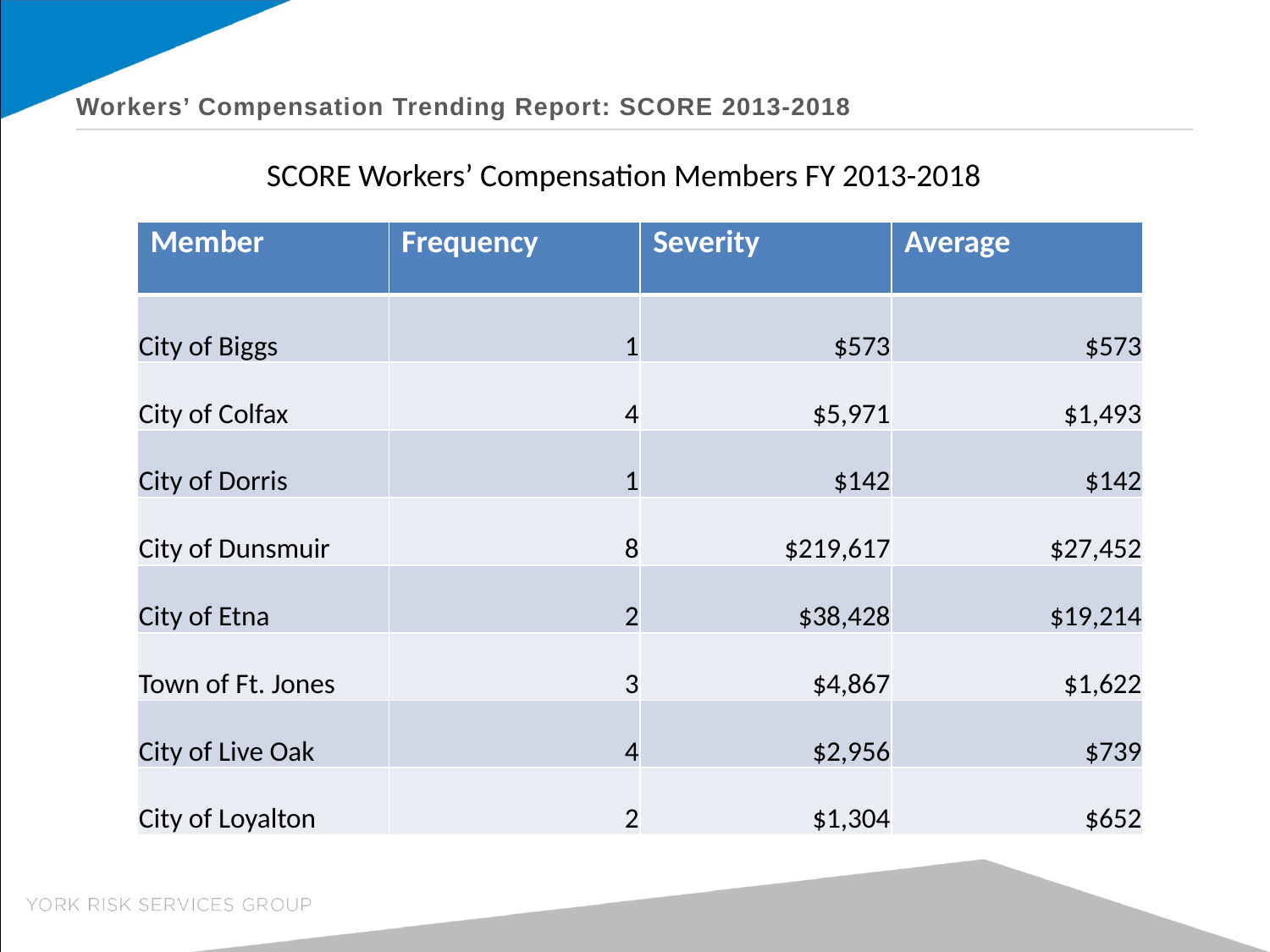

# Workers’ Compensation Trending Report: SCORE 2013-2018
SCORE Workers’ Compensation Members FY 2013-2018
| Member | Frequency | Severity | Average |
| --- | --- | --- | --- |
| City of Biggs | 1 | $573 | $573 |
| City of Colfax | 4 | $5,971 | $1,493 |
| City of Dorris | 1 | $142 | $142 |
| City of Dunsmuir | 8 | $219,617 | $27,452 |
| City of Etna | 2 | $38,428 | $19,214 |
| Town of Ft. Jones | 3 | $4,867 | $1,622 |
| City of Live Oak | 4 | $2,956 | $739 |
| City of Loyalton | 2 | $1,304 | $652 |